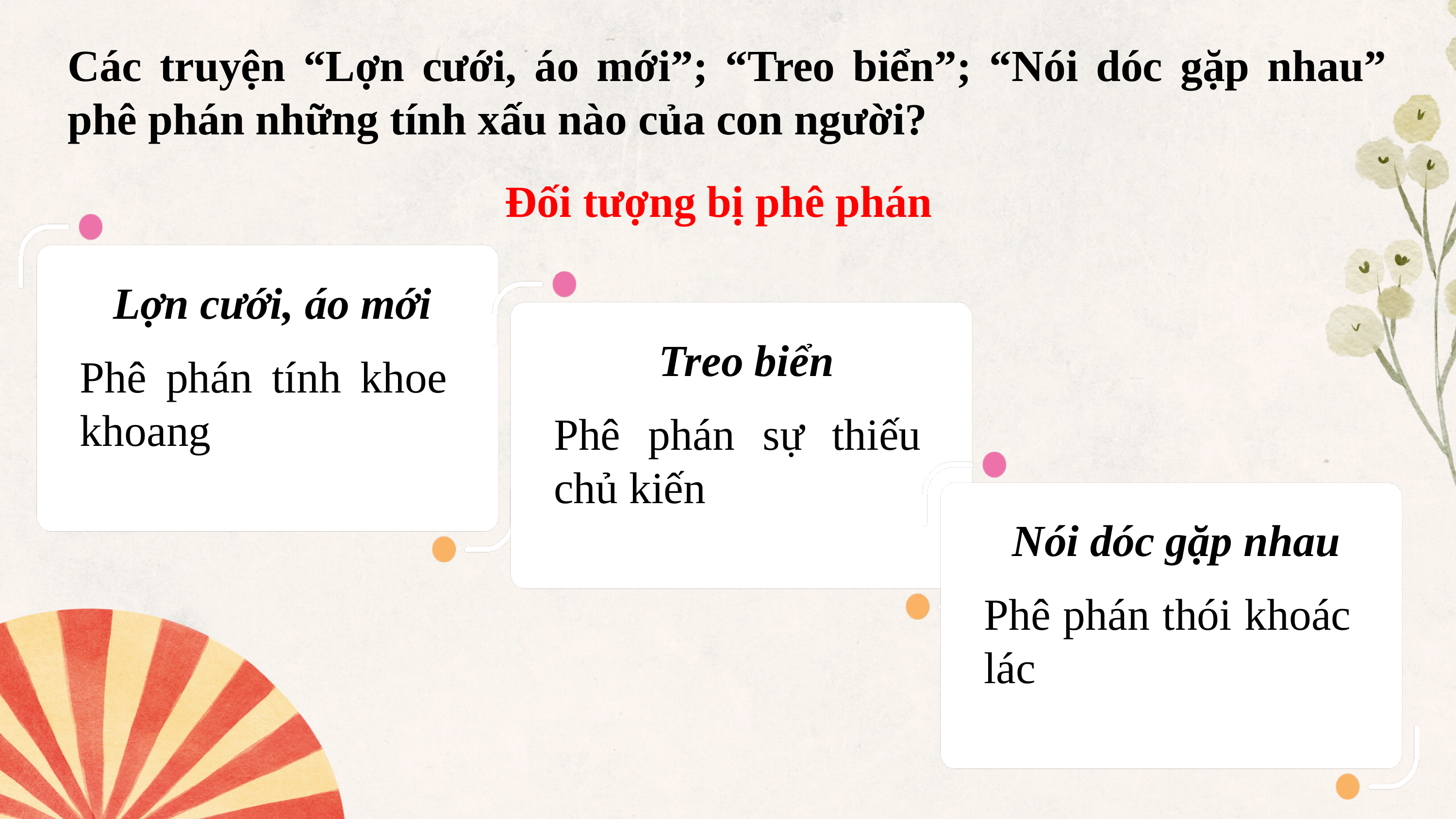

Các truyện “Lợn cưới, áo mới”; “Treo biển”; “Nói dóc gặp nhau” phê phán những tính xấu nào của con người?
Đối tượng bị phê phán

Lợn cưới, áo mới
Phê phán tính khoe khoang

Treo biển
Phê phán sự thiếu chủ kiến

Nói dóc gặp nhau
Phê phán thói khoác lác